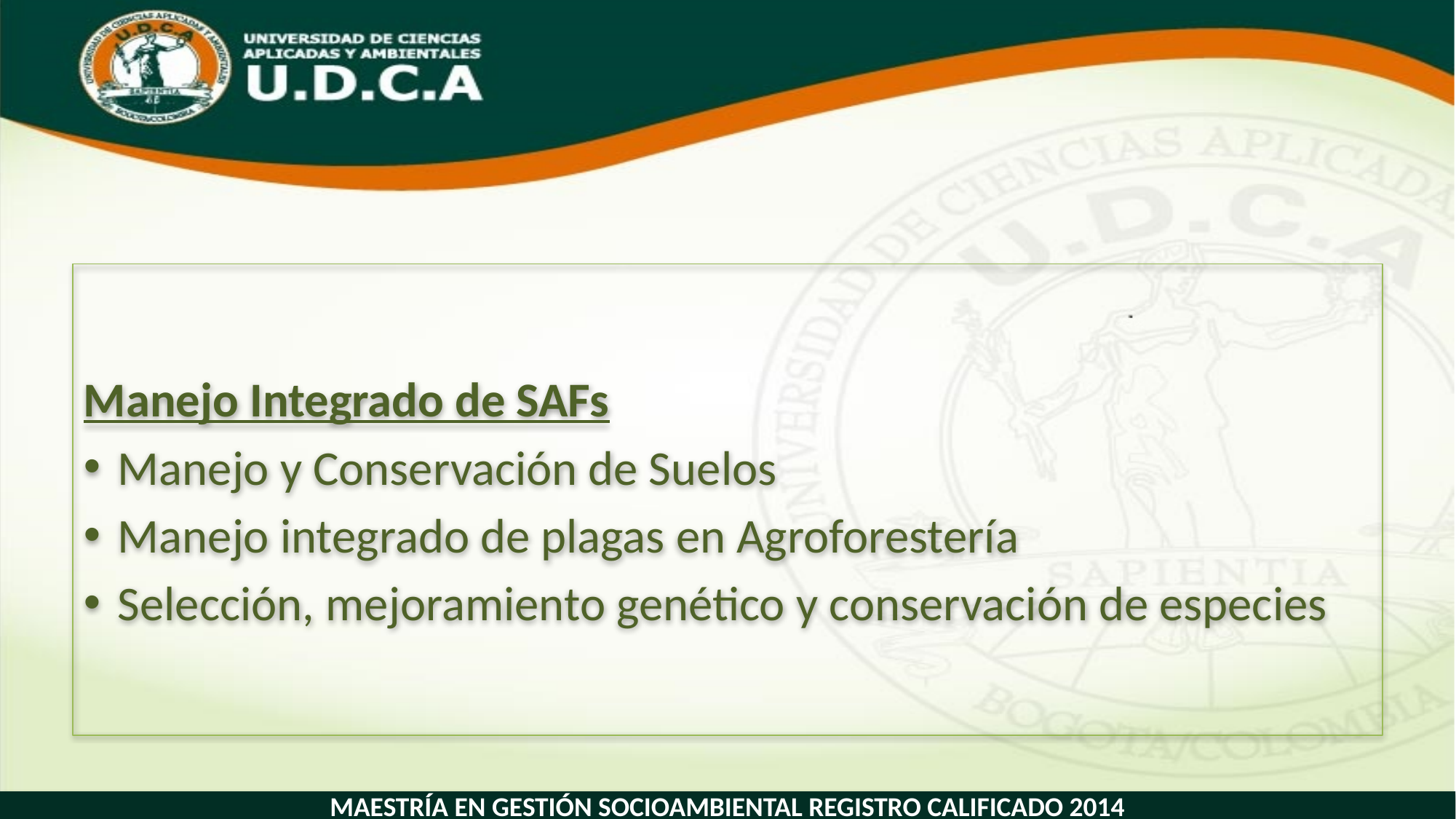

#

Manejo Integrado de SAFs
Manejo y Conservación de Suelos
Manejo integrado de plagas en Agroforestería
Selección, mejoramiento genético y conservación de especies